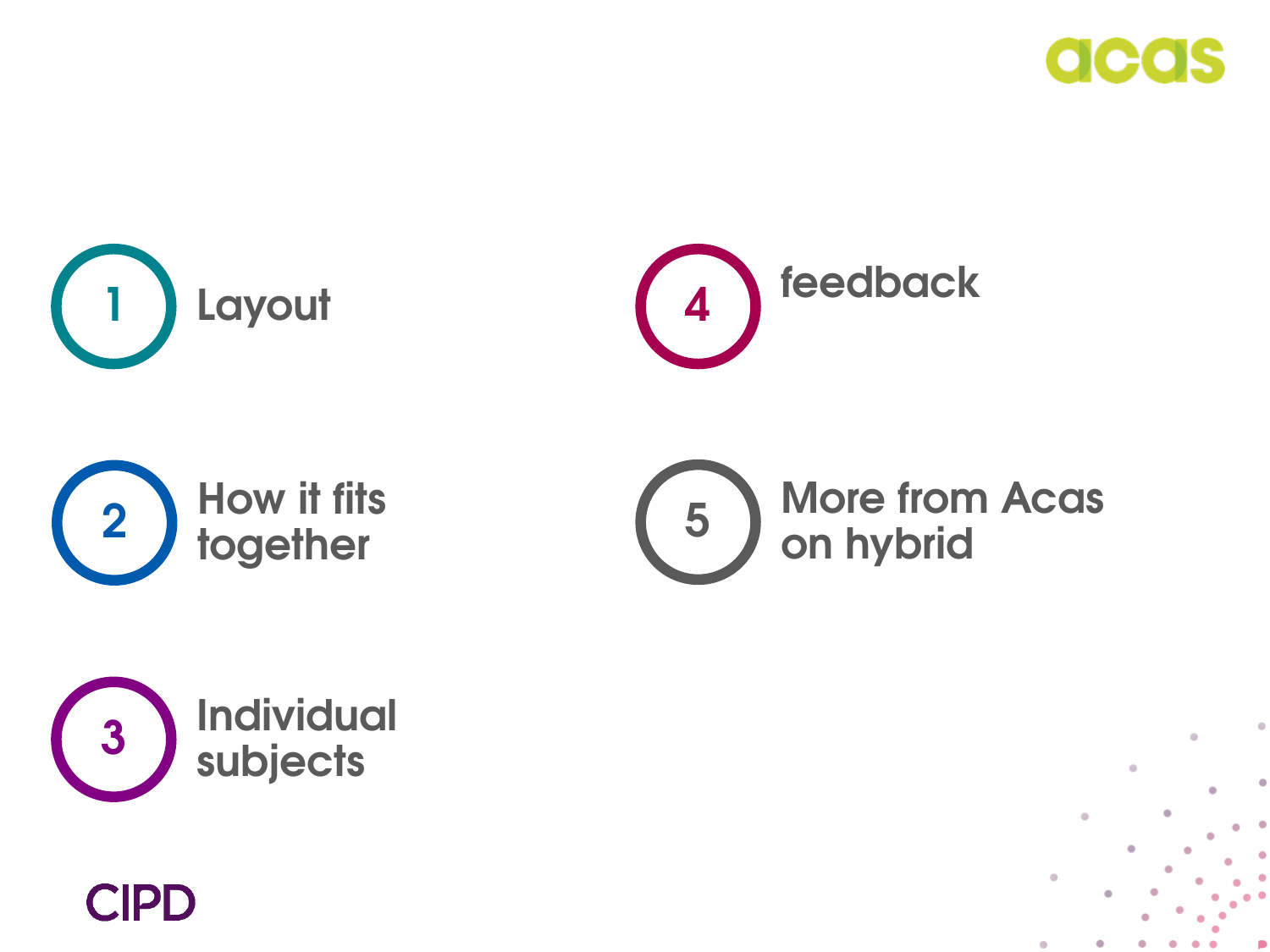

1
Layout
4
feedback

5
2
More from Acas on hybrid
How it fits together
3
Individual subjects